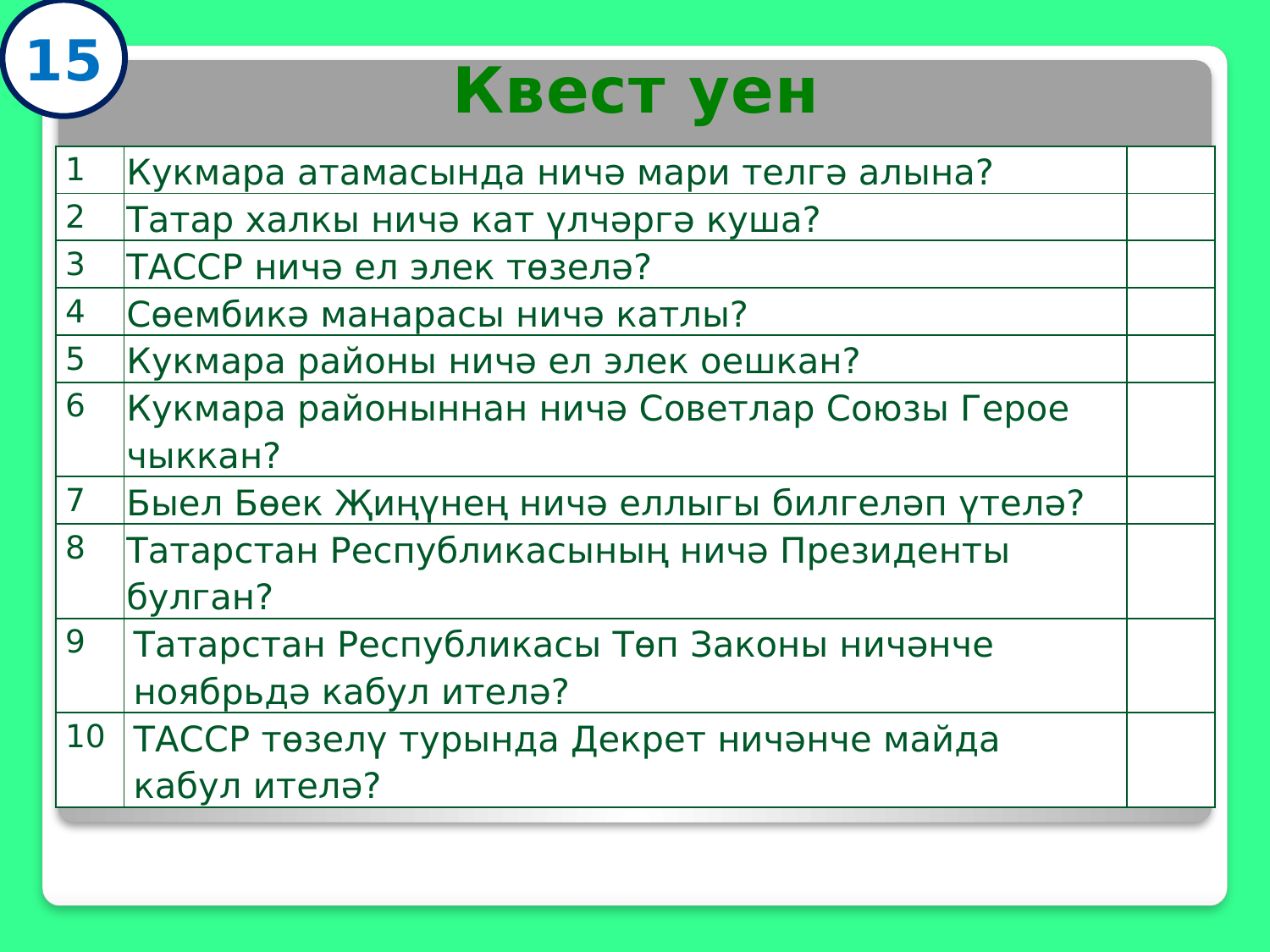

15
Квест уен
| 1 | Кукмара атамасында ничә мари телгә алына? |  |
| --- | --- | --- |
| 2 | Татар халкы ничә кат үлчәргә куша? |  |
| 3 | ТАССР ничә ел элек төзелә? |  |
| 4 | Сөембикә манарасы ничә катлы? |  |
| 5 | Кукмара районы ничә ел элек оешкан? |  |
| 6 | Кукмара районыннан ничә Советлар Союзы Герое чыккан? |  |
| 7 | Быел Бөек Җиңүнең ничә еллыгы билгеләп үтелә? |  |
| 8 | Татарстан Республикасының ничә Президенты булган? |  |
| 9 | Татарстан Республикасы Төп Законы ничәнче ноябрьдә кабул ителә? |  |
| 10 | ТАССР төзелү турында Декрет ничәнче майда кабул ителә? |  |